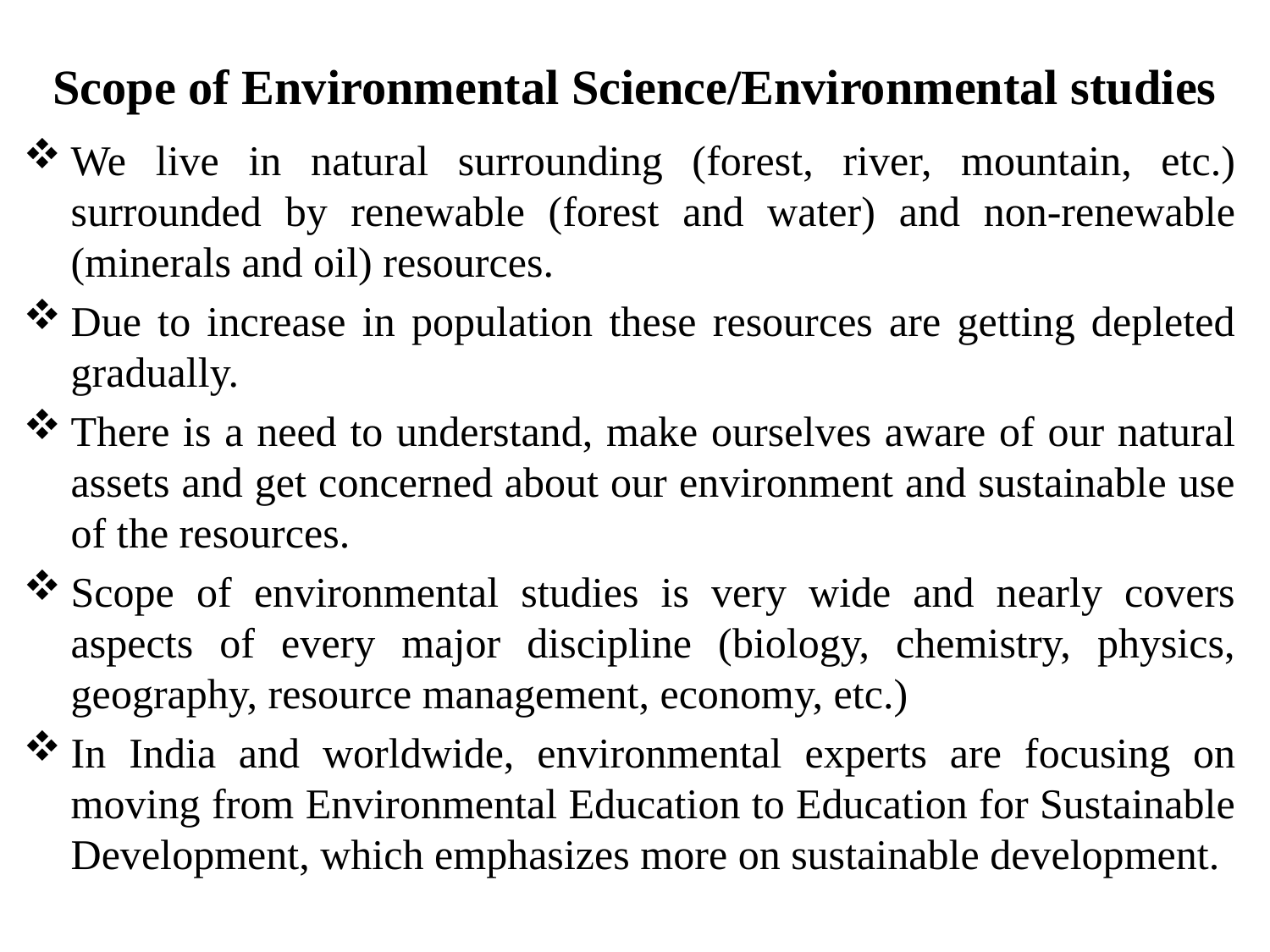

# Scope of Environmental Science/Environmental studies
We live in natural surrounding (forest, river, mountain, etc.) surrounded by renewable (forest and water) and non-renewable (minerals and oil) resources.
Due to increase in population these resources are getting depleted gradually.
There is a need to understand, make ourselves aware of our natural assets and get concerned about our environment and sustainable use of the resources.
Scope of environmental studies is very wide and nearly covers aspects of every major discipline (biology, chemistry, physics, geography, resource management, economy, etc.)
In India and worldwide, environmental experts are focusing on moving from Environmental Education to Education for Sustainable Development, which emphasizes more on sustainable development.